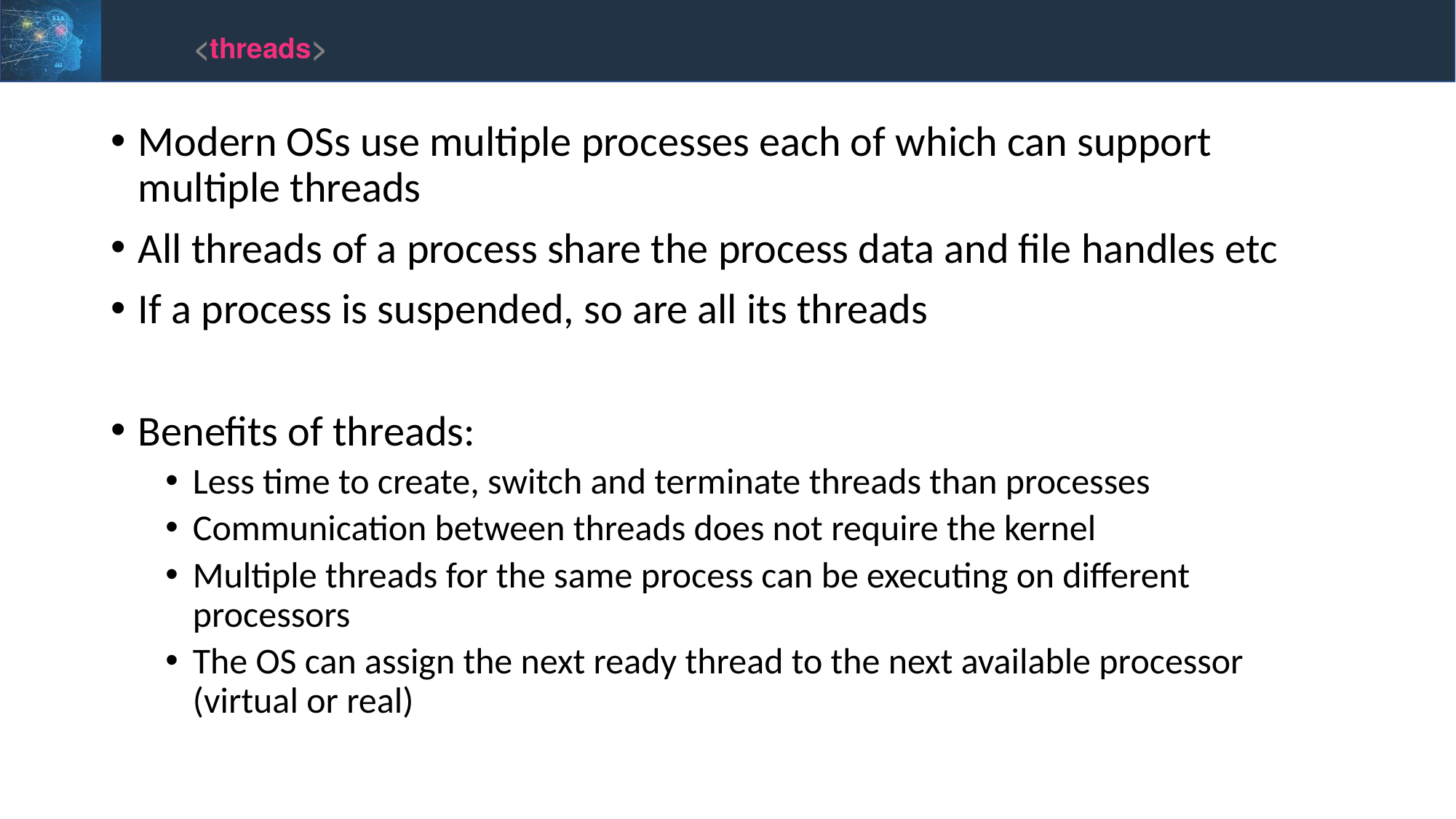

<threads>
Modern OSs use multiple processes each of which can support multiple threads
All threads of a process share the process data and file handles etc
If a process is suspended, so are all its threads

Benefits of threads:
Less time to create, switch and terminate threads than processes
Communication between threads does not require the kernel
Multiple threads for the same process can be executing on different processors
The OS can assign the next ready thread to the next available processor (virtual or real)